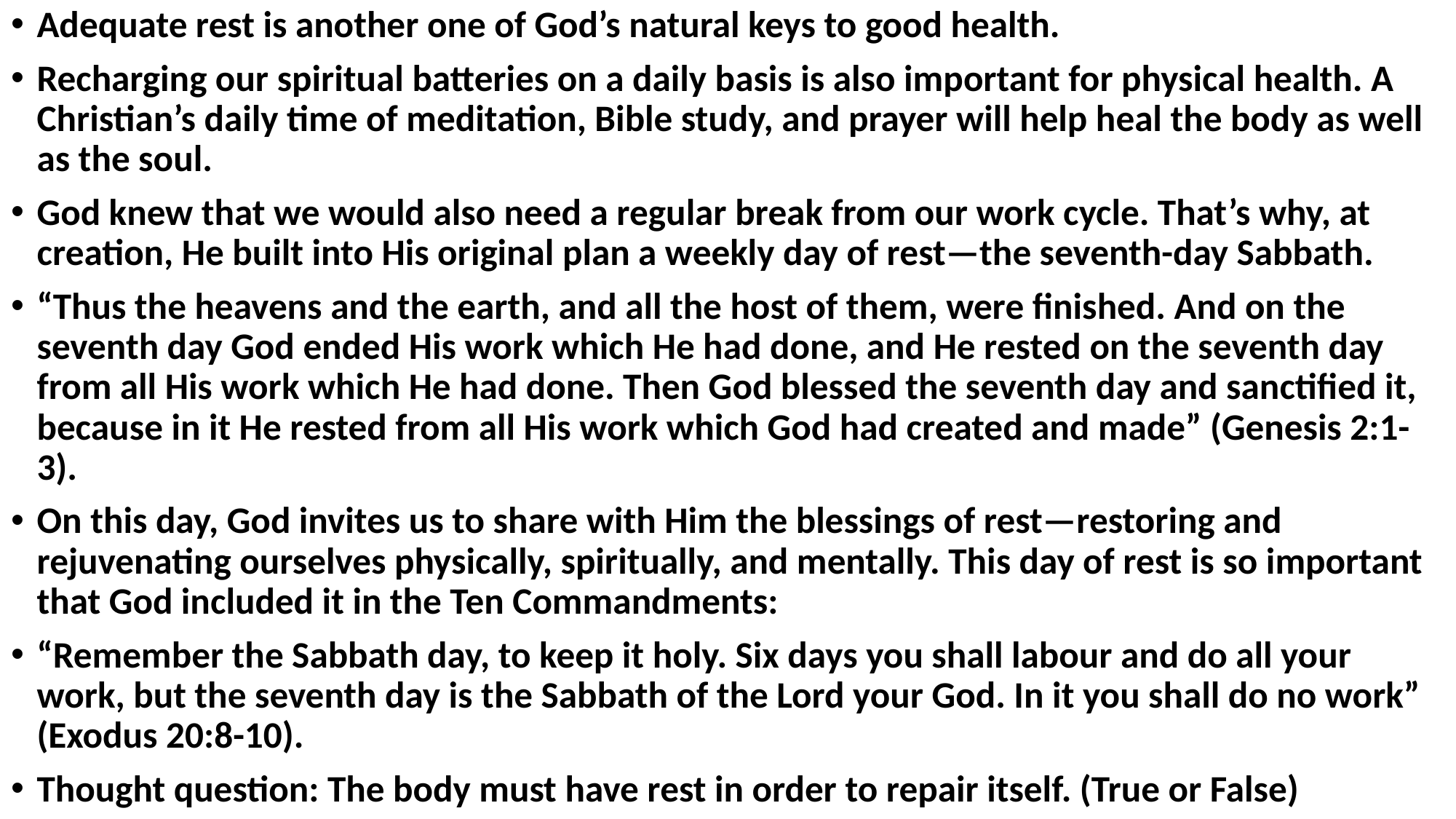

Adequate rest is another one of God’s natural keys to good health.
Recharging our spiritual batteries on a daily basis is also important for physical health. A Christian’s daily time of meditation, Bible study, and prayer will help heal the body as well as the soul.
God knew that we would also need a regular break from our work cycle. That’s why, at creation, He built into His original plan a weekly day of rest—the seventh-day Sabbath.
“Thus the heavens and the earth, and all the host of them, were finished. And on the seventh day God ended His work which He had done, and He rested on the seventh day from all His work which He had done. Then God blessed the seventh day and sanctified it, because in it He rested from all His work which God had created and made” (Genesis 2:1-3).
On this day, God invites us to share with Him the blessings of rest—restoring and rejuvenating ourselves physically, spiritually, and mentally. This day of rest is so important that God included it in the Ten Commandments:
“Remember the Sabbath day, to keep it holy. Six days you shall labour and do all your work, but the seventh day is the Sabbath of the Lord your God. In it you shall do no work” (Exodus 20:8-10).
Thought question: The body must have rest in order to repair itself. (True or False)